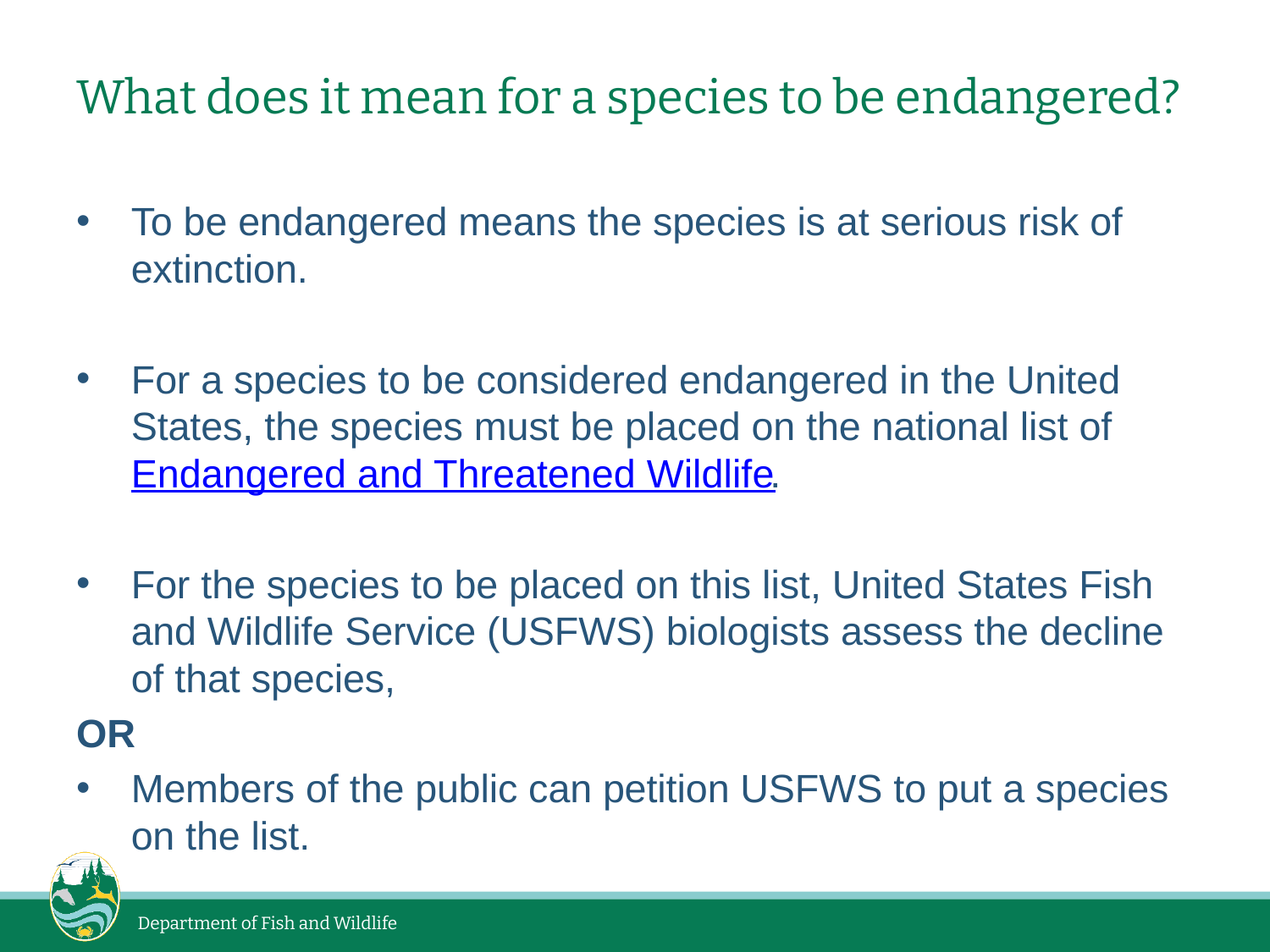

# What does it mean for a species to be endangered?
To be endangered means the species is at serious risk of extinction.

For a species to be considered endangered in the United States, the species must be placed on the national list of Endangered and Threatened Wildlife.

For the species to be placed on this list, United States Fish and Wildlife Service (USFWS) biologists assess the decline of that species,
OR
Members of the public can petition USFWS to put a species on the list.